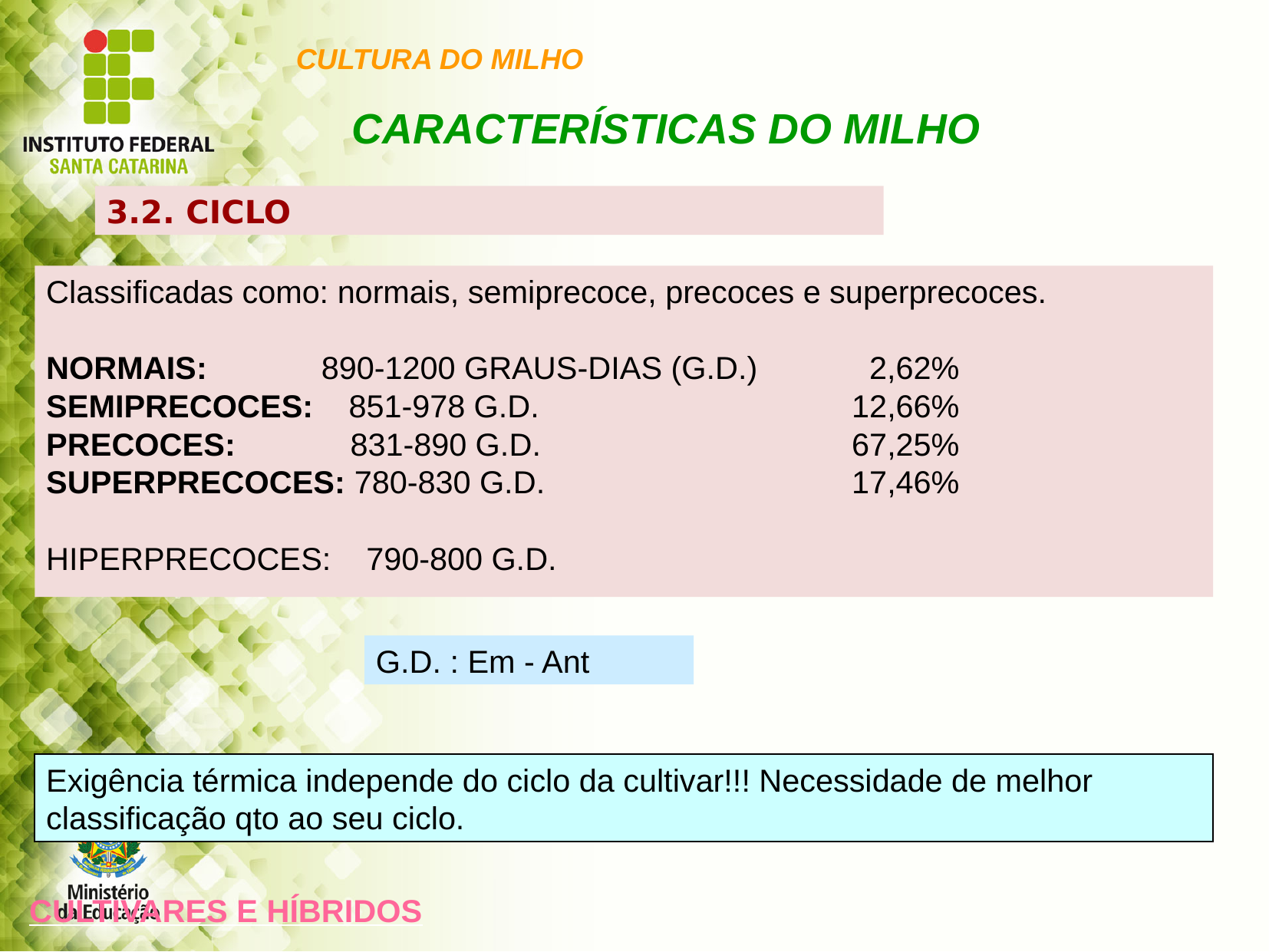

CULTURA DO MILHO
CARACTERÍSTICAS DO MILHO
3.2. CICLO

Classificadas como: normais, semiprecoce, precoces e superprecoces.

NORMAIS:             890-1200 GRAUS-DIAS (G.D.)	  2,62%
SEMIPRECOCES:    851-978 G.D.			12,66%
PRECOCES:             831-890 G.D.			67,25%
SUPERPRECOCES: 780-830 G.D.			17,46%

HIPERPRECOCES:    790-800 G.D.
G.D. : Em - Ant
Exigência térmica independe do ciclo da cultivar!!! Necessidade de melhor classificação qto ao seu ciclo.
CULTIVARES E HÍBRIDOS